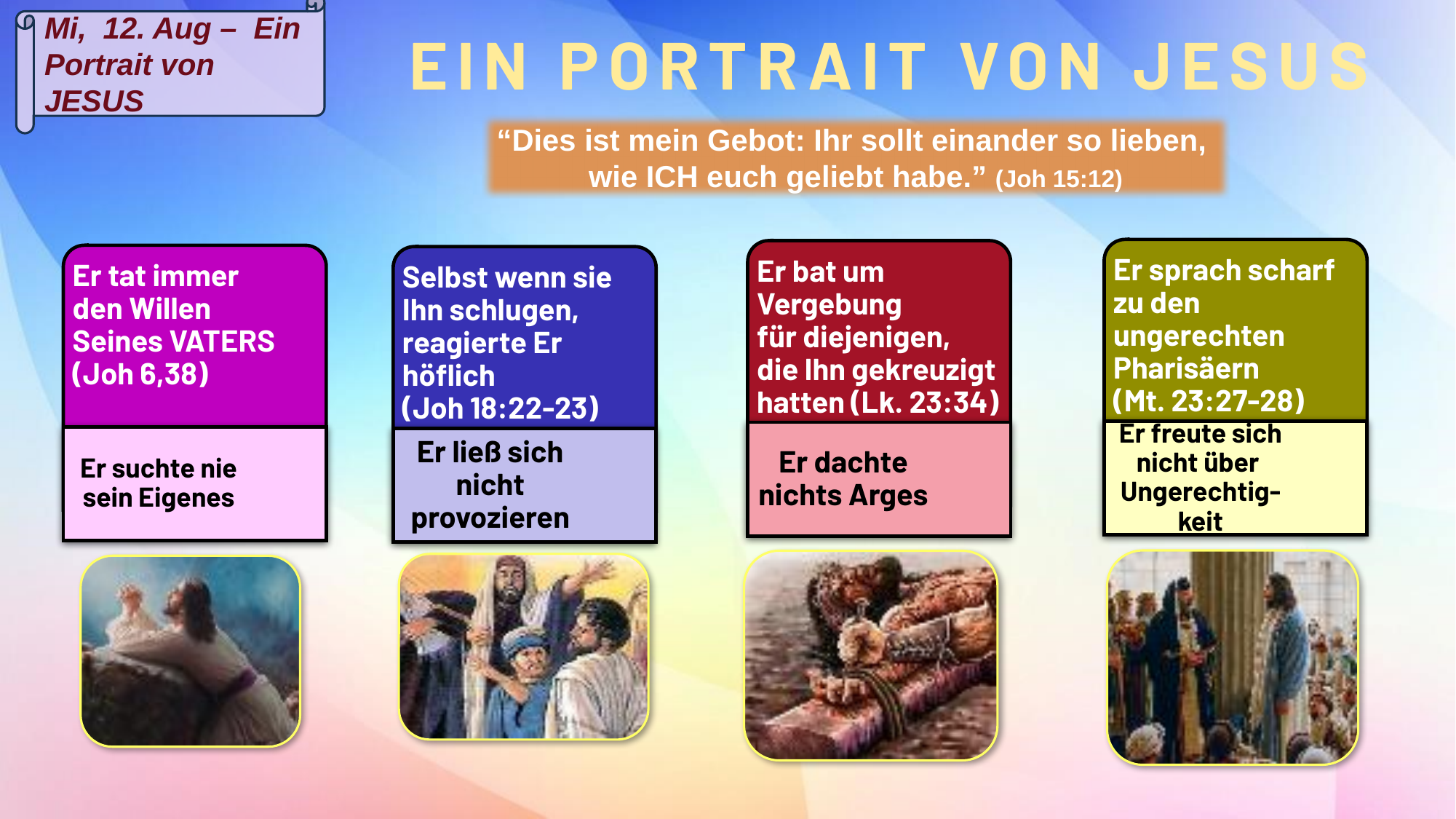

Mi,  12. Aug –  Ein Portrait von JESUS
EIN PORTRAIT VON JESUS
“Dies ist mein Gebot: Ihr sollt einander so lieben,
wie ICH euch geliebt habe.” (Joh 15:12)
Er tat immer
den Willen
Seines VATERS
(Joh 6,38)
Er suchte nie sein Eigenes
Selbst wenn sie
Ihn schlugen, reagierte Er höflich
(Joh 18:22-23)
Er ließ sich nicht
provozieren
Er bat um Vergebung
für diejenigen,
die Ihn gekreuzigt hatten (Lk. 23:34)
Er dachte nichts Arges
Er sprach scharf
zu den ungerechten Pharisäern
(Mt. 23:27-28)
Er freute sich nicht über  Ungerechtig-keit